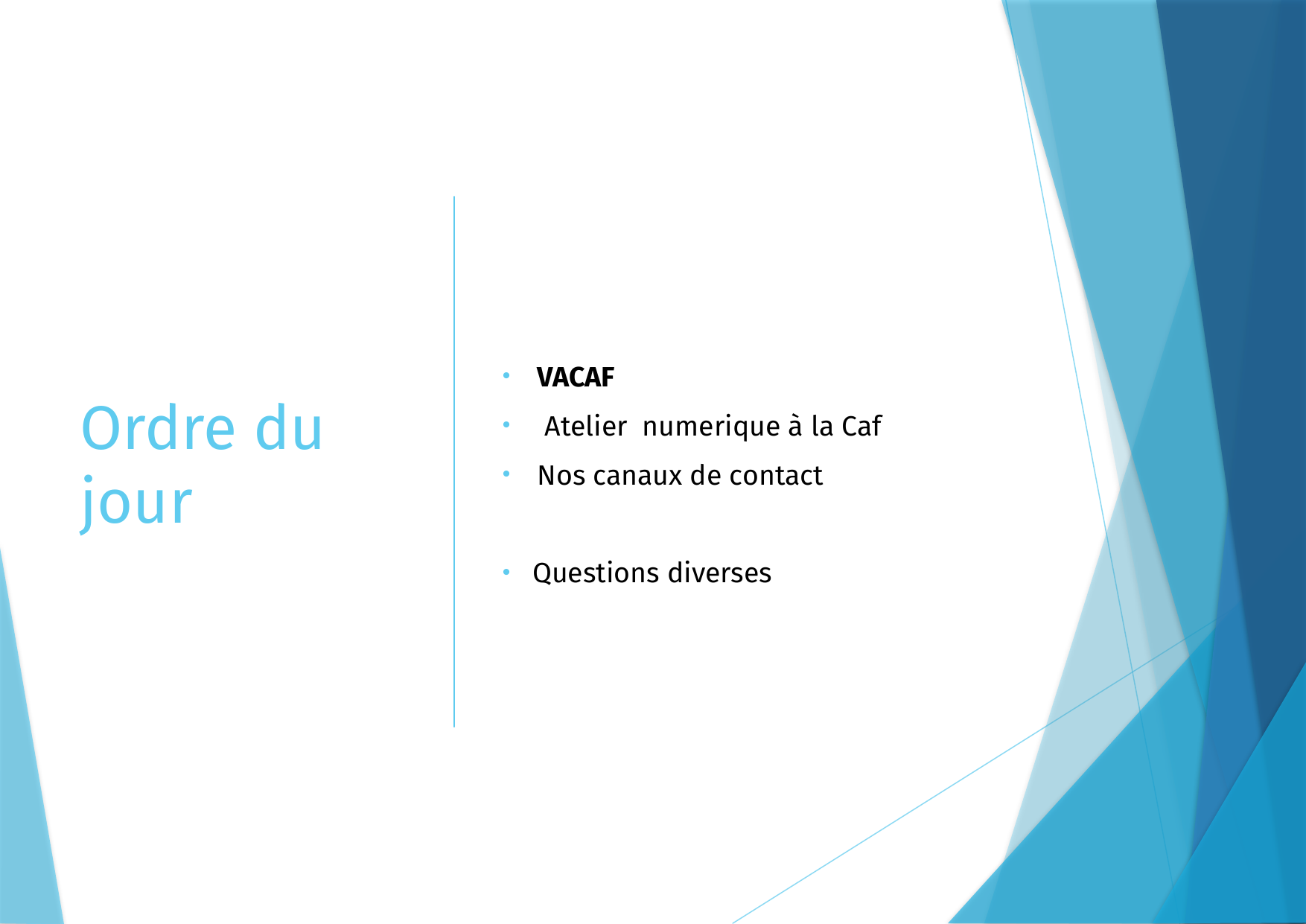

# Ordre du jour

VACAF
 Atelier  numerique à la Caf
Nos canaux de contact

   Questions diverses